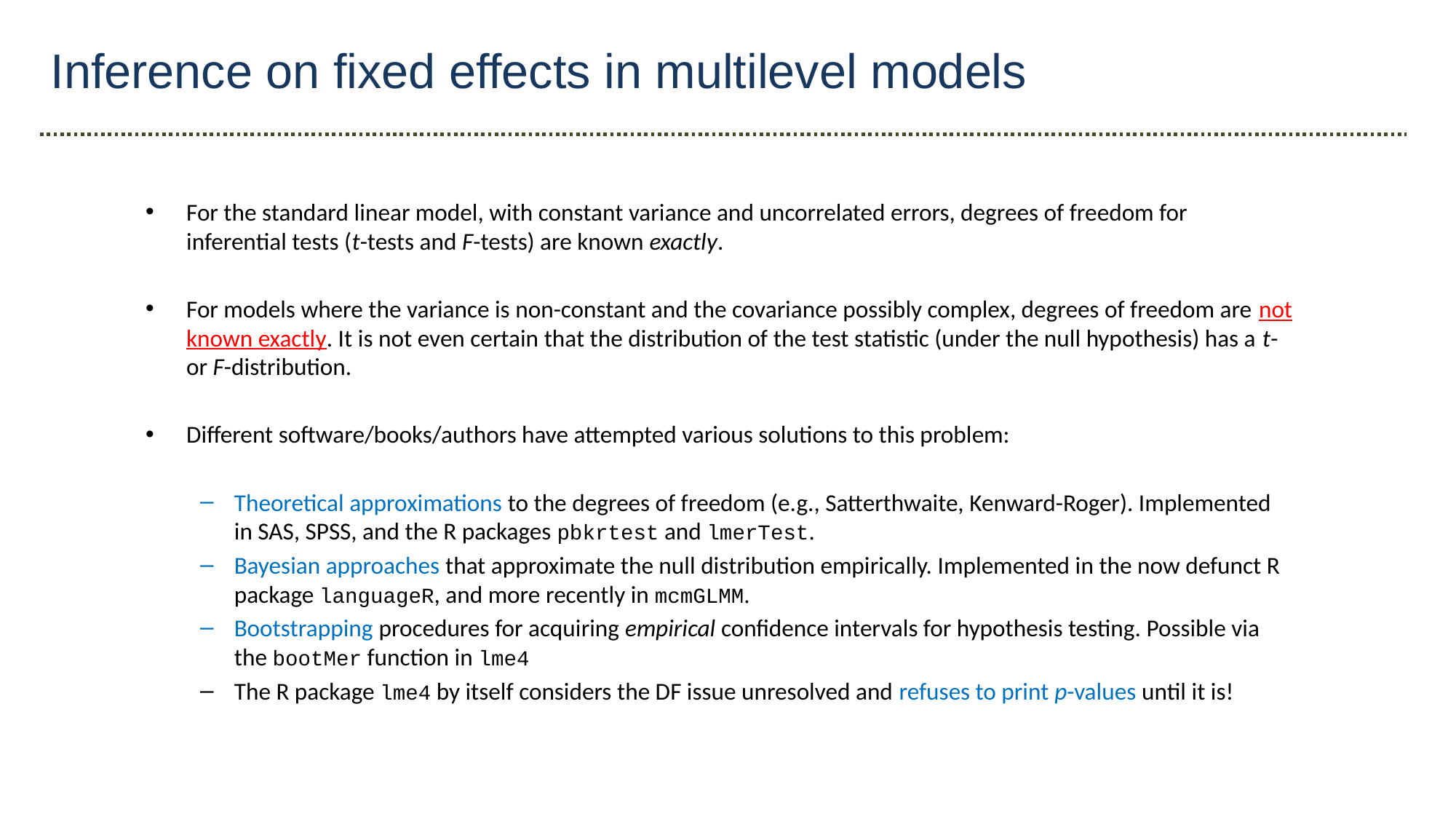

Inference on fixed effects in multilevel models
For the standard linear model, with constant variance and uncorrelated errors, degrees of freedom for inferential tests (t-tests and F-tests) are known exactly.

For models where the variance is non-constant and the covariance possibly complex, degrees of freedom are not known exactly. It is not even certain that the distribution of the test statistic (under the null hypothesis) has a t- or F-distribution.

Different software/books/authors have attempted various solutions to this problem:

Theoretical approximations to the degrees of freedom (e.g., Satterthwaite, Kenward-Roger). Implemented in SAS, SPSS, and the R packages pbkrtest and lmerTest.
Bayesian approaches that approximate the null distribution empirically. Implemented in the now defunct R package languageR, and more recently in mcmGLMM.
Bootstrapping procedures for acquiring empirical confidence intervals for hypothesis testing. Possible via the bootMer function in lme4
The R package lme4 by itself considers the DF issue unresolved and refuses to print p-values until it is!